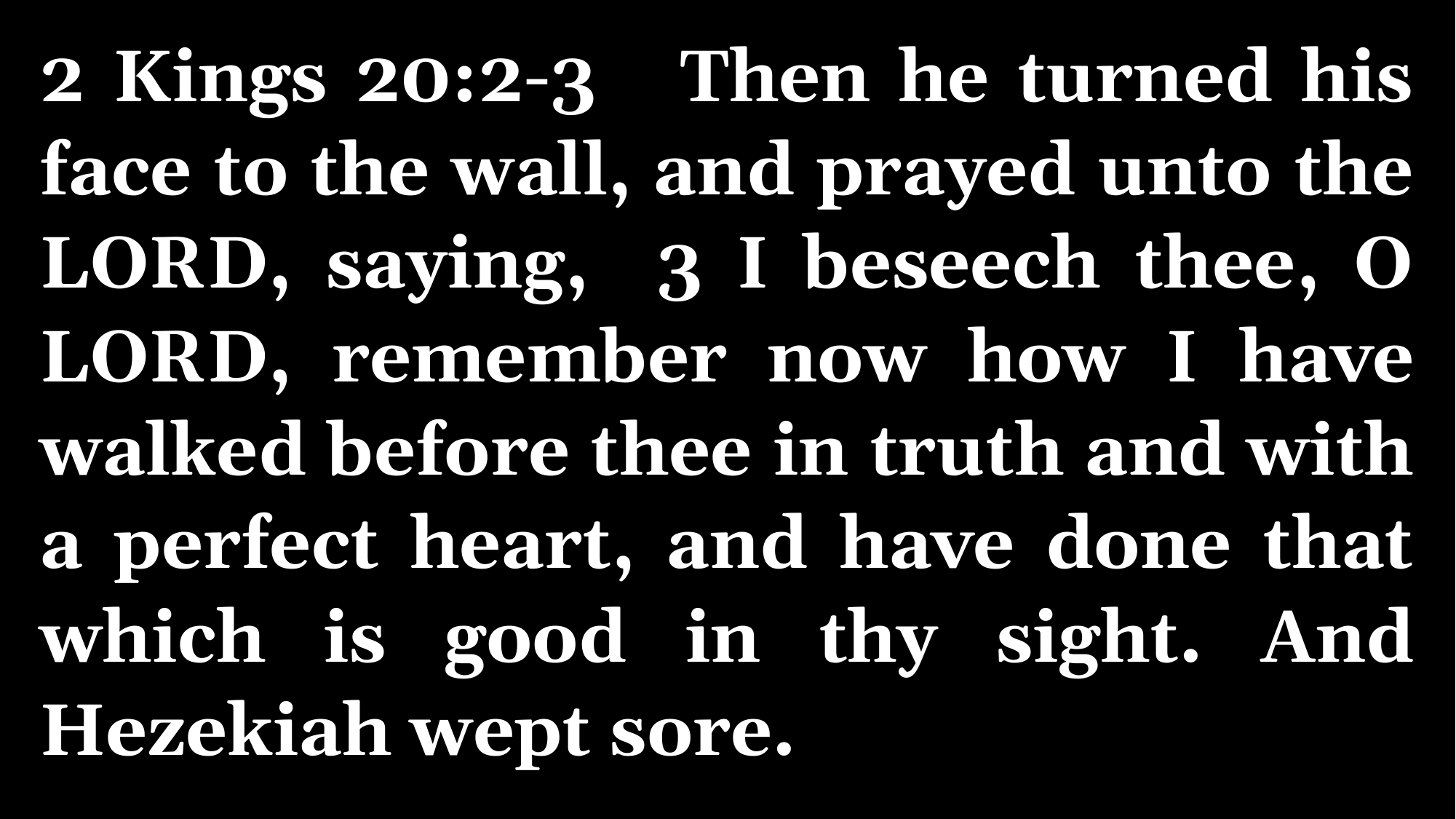

2 Kings 20:2-3   Then he turned his face to the wall, and prayed unto the LORD, saying,  3 I beseech thee, O LORD, remember now how I have walked before thee in truth and with a perfect heart, and have done that which is good in thy sight. And Hezekiah wept sore.